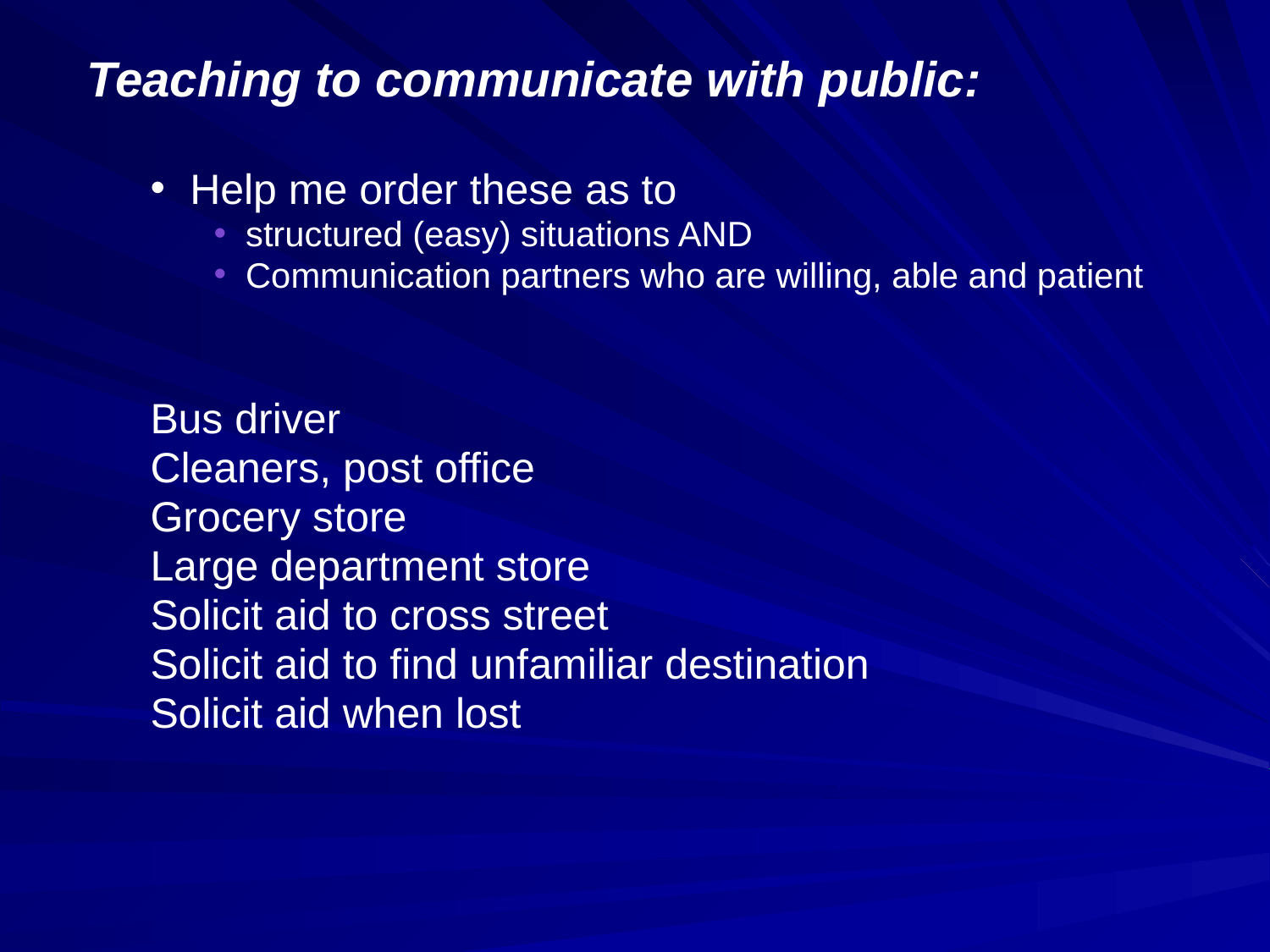

#
Teaching to communicate with public:

Help me order these as to
structured (easy) situations AND
Communication partners who are willing, able and patient

Bus driver
Cleaners, post office
Grocery store
Large department store
Solicit aid to cross street
Solicit aid to find unfamiliar destination
Solicit aid when lost